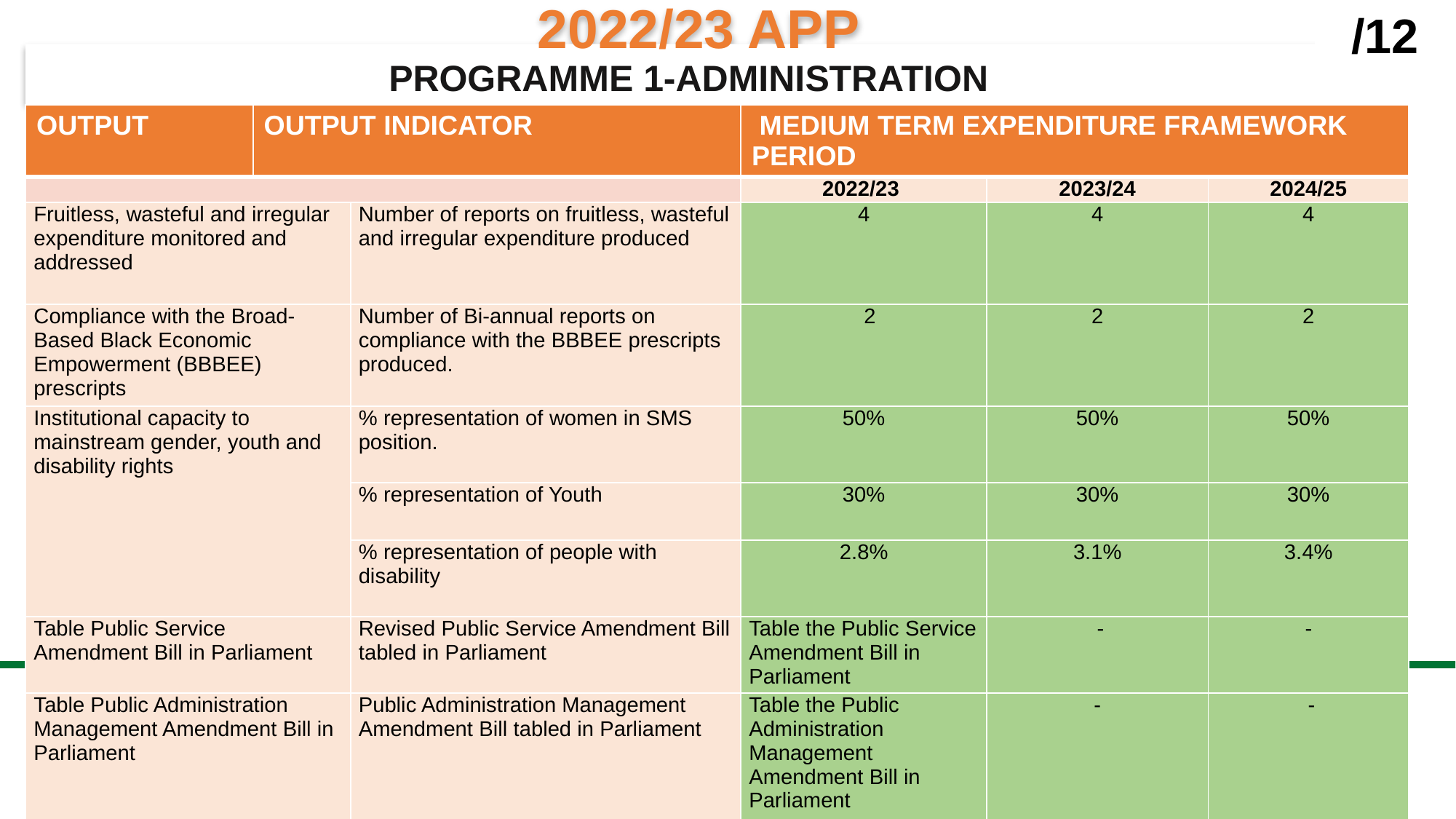

/12
# 2022/23 APP PROGRAMME 1-ADMINISTRATION
| OUTPUT | OUTPUT INDICATOR |  | MEDIUM TERM EXPENDITURE FRAMEWORK PERIOD |  |  |
| --- | --- | --- | --- | --- | --- |
|  |  |  | 2022/23 | 2023/24 | 2024/25 |
| Fruitless, wasteful and irregular expenditure monitored and addressed |  | Number of reports on fruitless, wasteful and irregular expenditure produced | 4 | 4 | 4 |
| Compliance with the Broad-Based Black Economic Empowerment (BBBEE) prescripts |  | Number of Bi-annual reports on compliance with the BBBEE prescripts produced. | 2 | 2 | 2 |
| Institutional capacity to mainstream gender, youth and disability rights |  | % representation of women in SMS position. | 50% | 50% | 50% |
|  |  | % representation of Youth | 30% | 30% | 30% |
|  |  | % representation of people with disability | 2.8% | 3.1% | 3.4% |
| Table Public Service Amendment Bill in Parliament |  | Revised Public Service Amendment Bill tabled in Parliament | Table the Public Service Amendment Bill in Parliament | - | - |
| Table Public Administration Management Amendment Bill in Parliament |  | Public Administration Management Amendment Bill tabled in Parliament | Table the Public Administration Management Amendment Bill in Parliament | - | - |